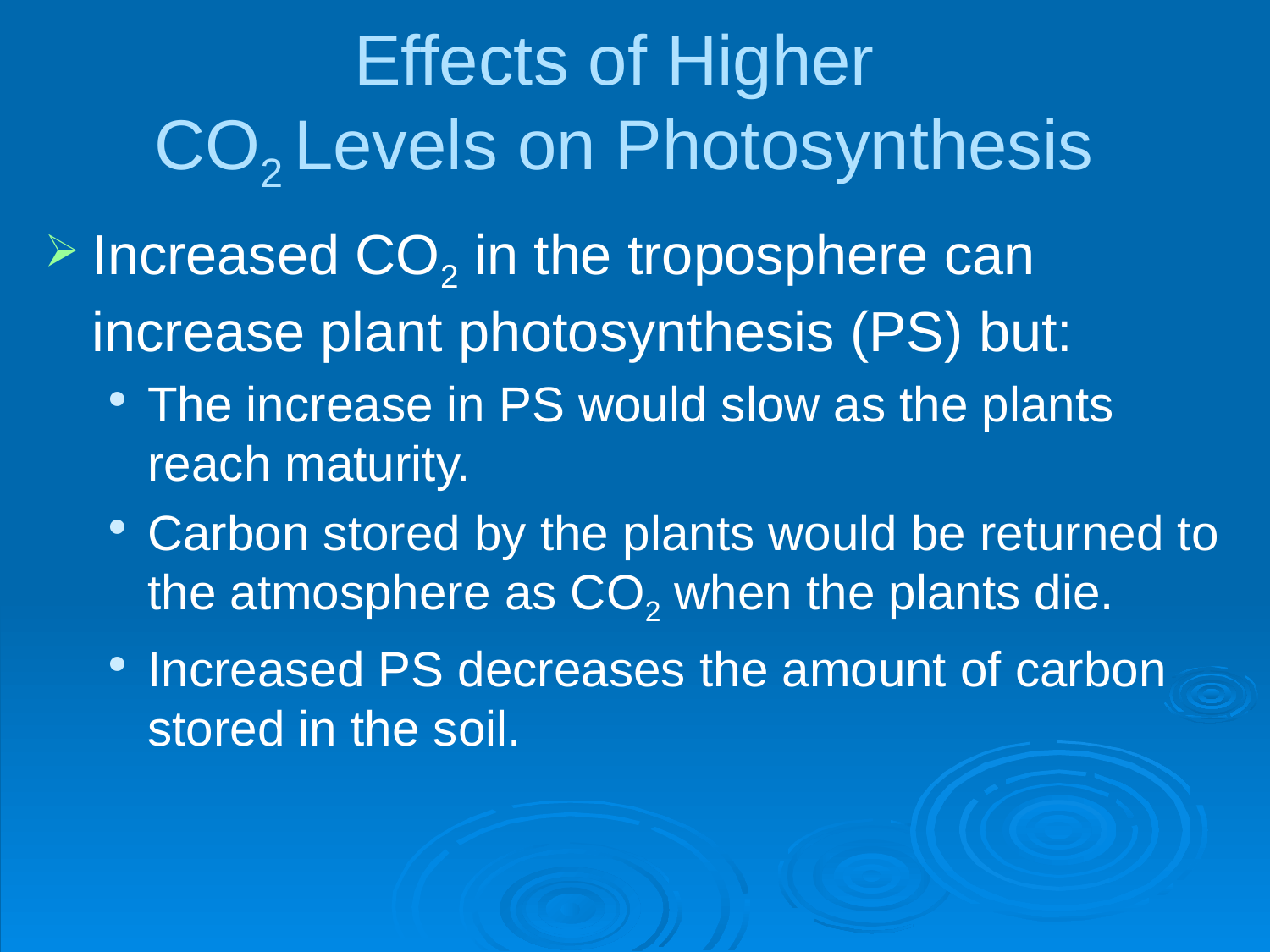

# Effects of Higher CO2 Levels on Photosynthesis
Increased CO2 in the troposphere can increase plant photosynthesis (PS) but:
The increase in PS would slow as the plants reach maturity.
Carbon stored by the plants would be returned to the atmosphere as CO2 when the plants die.
Increased PS decreases the amount of carbon stored in the soil.